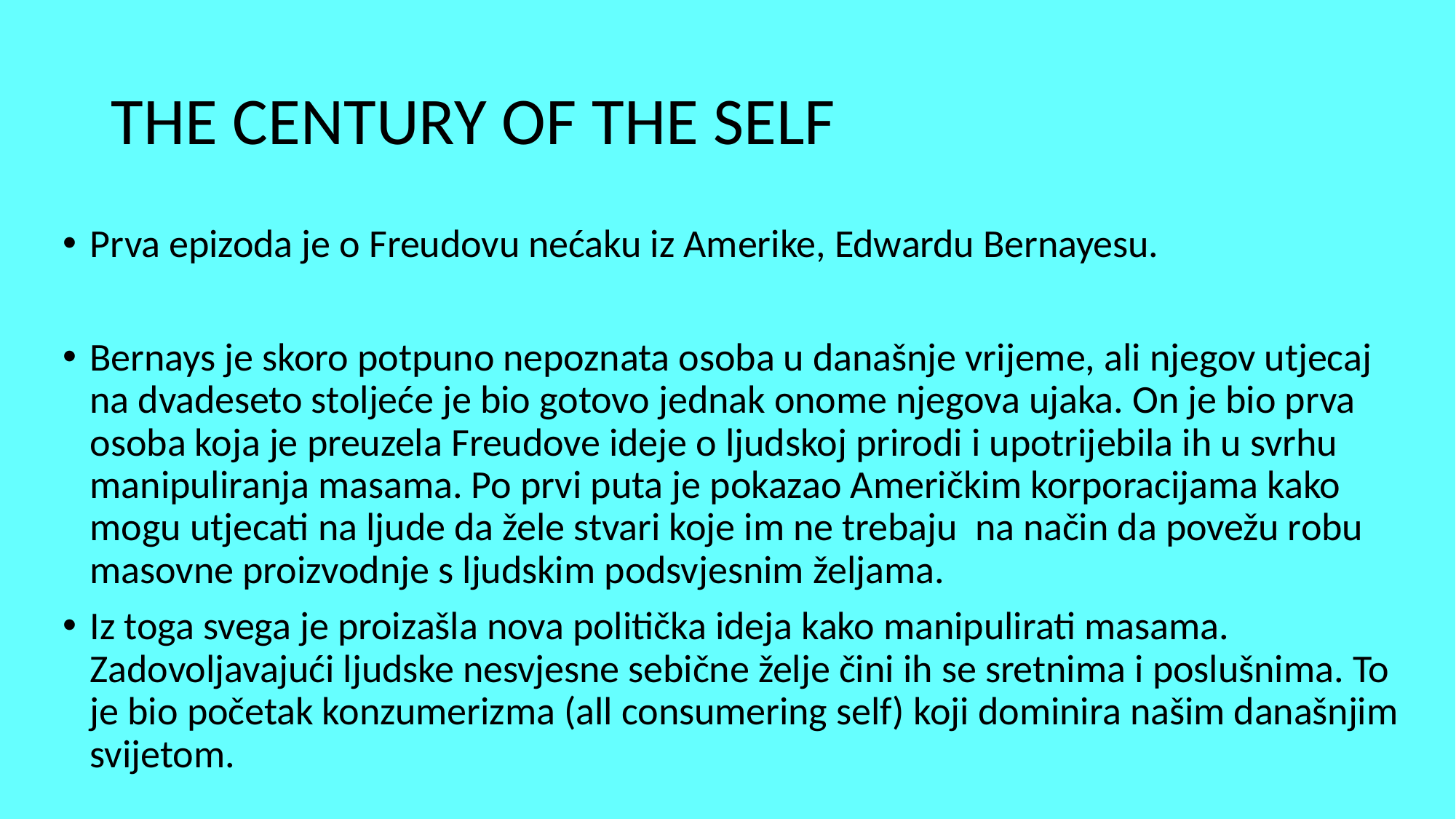

# THE CENTURY OF THE SELF
Prva epizoda je o Freudovu nećaku iz Amerike, Edwardu Bernayesu.

Bernays je skoro potpuno nepoznata osoba u današnje vrijeme, ali njegov utjecaj  na dvadeseto stoljeće je bio gotovo jednak onome njegova ujaka. On je bio prva osoba koja je preuzela Freudove ideje o ljudskoj prirodi i upotrijebila ih u svrhu manipuliranja masama. Po prvi puta je pokazao Američkim korporacijama kako mogu utjecati na ljude da žele stvari koje im ne trebaju  na način da povežu robu masovne proizvodnje s ljudskim podsvjesnim željama.
Iz toga svega je proizašla nova politička ideja kako manipulirati masama. Zadovoljavajući ljudske nesvjesne sebične želje čini ih se sretnima i poslušnima. To je bio početak konzumerizma (all consumering self) koji dominira našim današnjim svijetom.